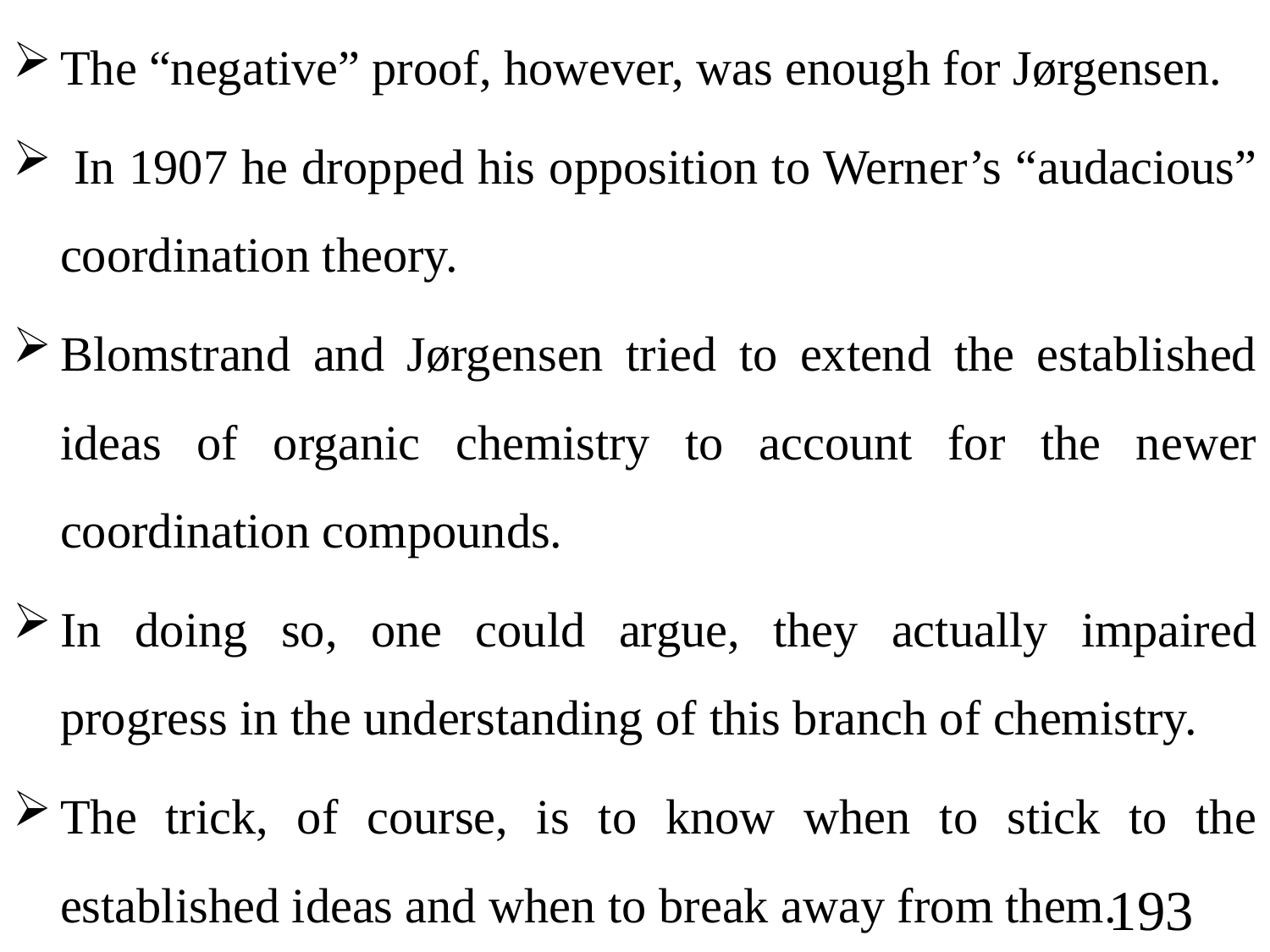

The “negative” proof, however, was enough for Jørgensen.
 In 1907 he dropped his opposition to Werner’s “audacious” coordination theory.
Blomstrand and Jørgensen tried to extend the established ideas of organic chemistry to account for the newer coordination compounds.
In doing so, one could argue, they actually impaired progress in the understanding of this branch of chemistry.
The trick, of course, is to know when to stick to the established ideas and when to break away from them.

193